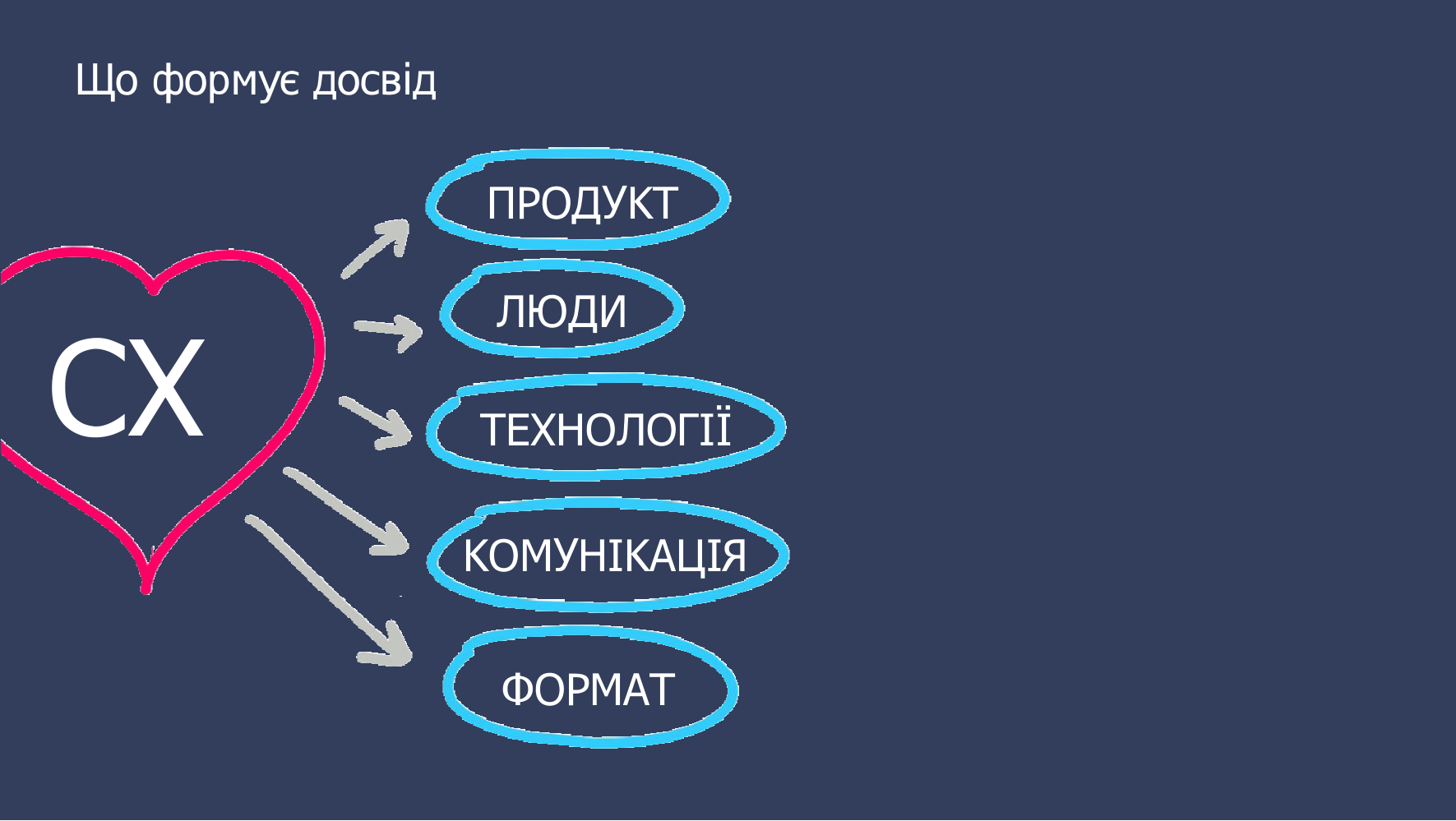

Що формує досвід

# ПРОДУКТ
ЛЮДИ
СХ
ТЕХНОЛОГІЇ
КОМУНІКАЦІЯ

ФОРМАТ